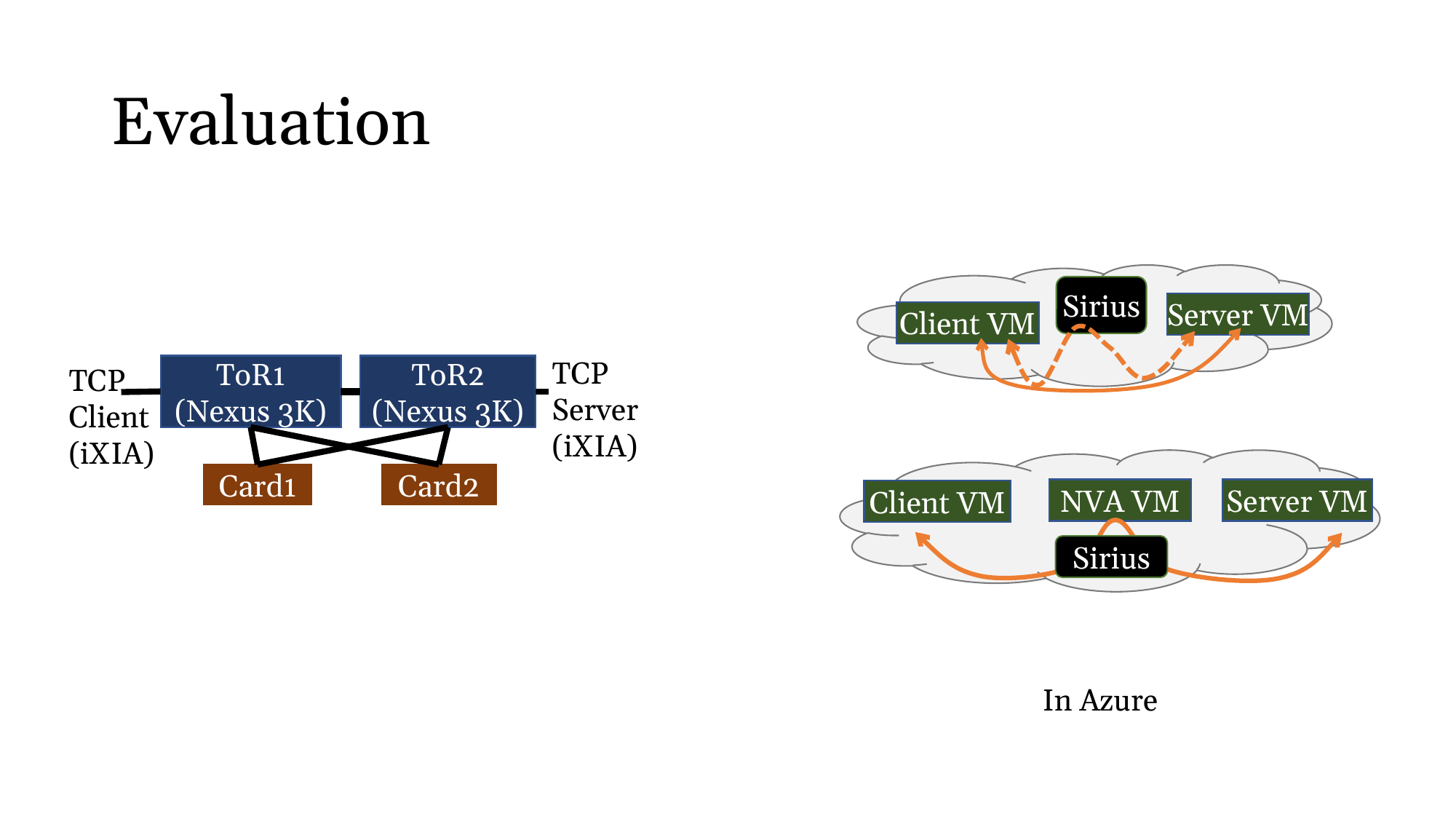

# Evaluation

Sirius
Server VM
Client VM

TCP
Server
(iXIA)
TCP
Client
(iXIA)
ToR1
(Nexus 3K)
ToR2
(Nexus 3K)

Card1
Card2
NVA VM
Server VM
Client VM

Sirius
In Azure